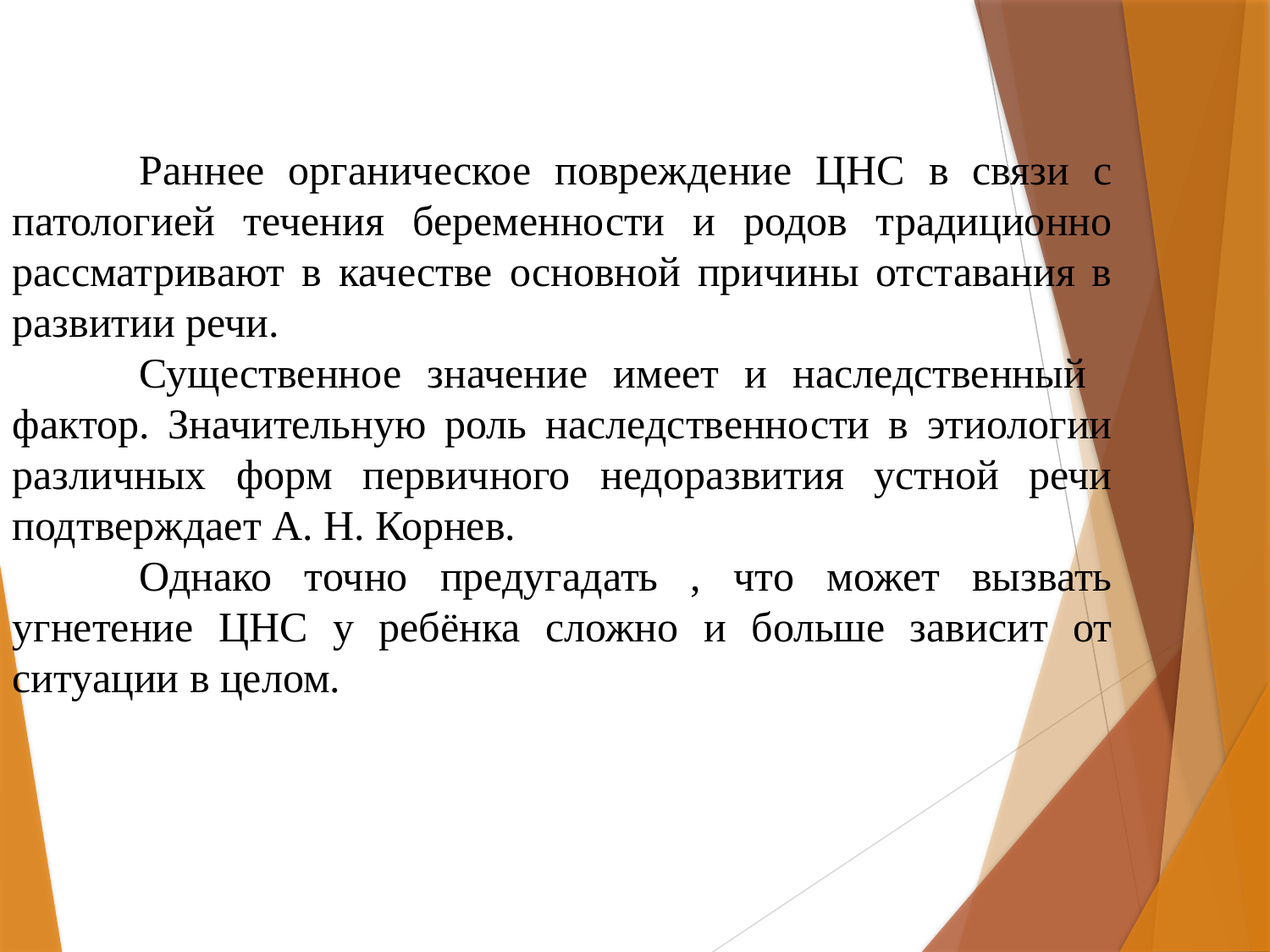

Раннее органическое повреждение ЦНС в связи с патологией течения беременности и родов традиционно рассматривают в качестве основной причины отставания в развитии речи.
	Существенное значение имеет и наследственный  фактор. Значительную роль наследственности в этиологии различных форм первичного недоразвития устной речи подтверждает А. Н. Корнев.
	Однако точно предугадать , что может вызвать угнетение ЦНС у ребёнка сложно и больше зависит от ситуации в целом.